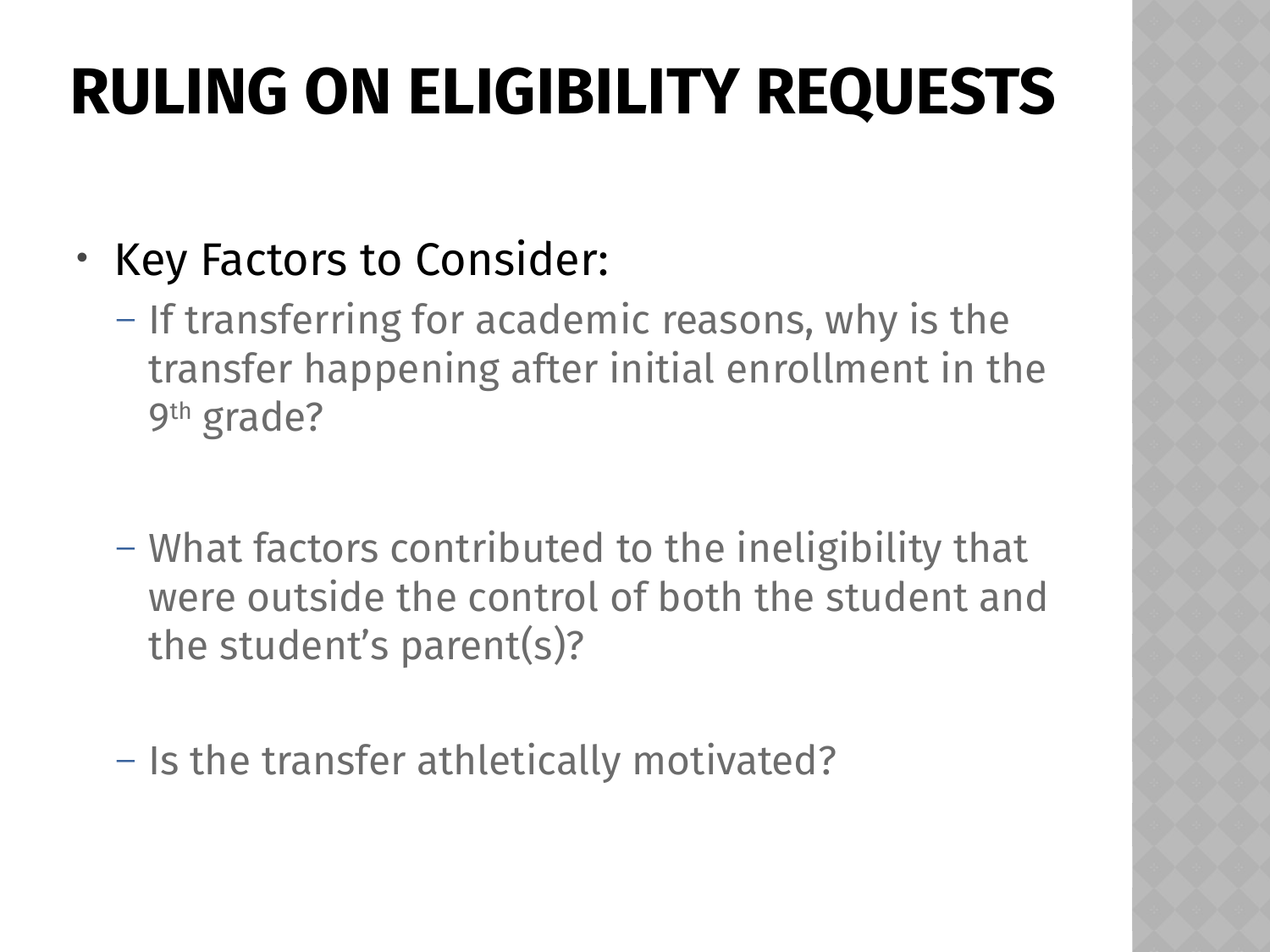

# Ruling on Eligibility Requests
Key Factors to Consider:
If transferring for academic reasons, why is the transfer happening after initial enrollment in the 9th grade?

What factors contributed to the ineligibility that were outside the control of both the student and the student’s parent(s)?

Is the transfer athletically motivated?